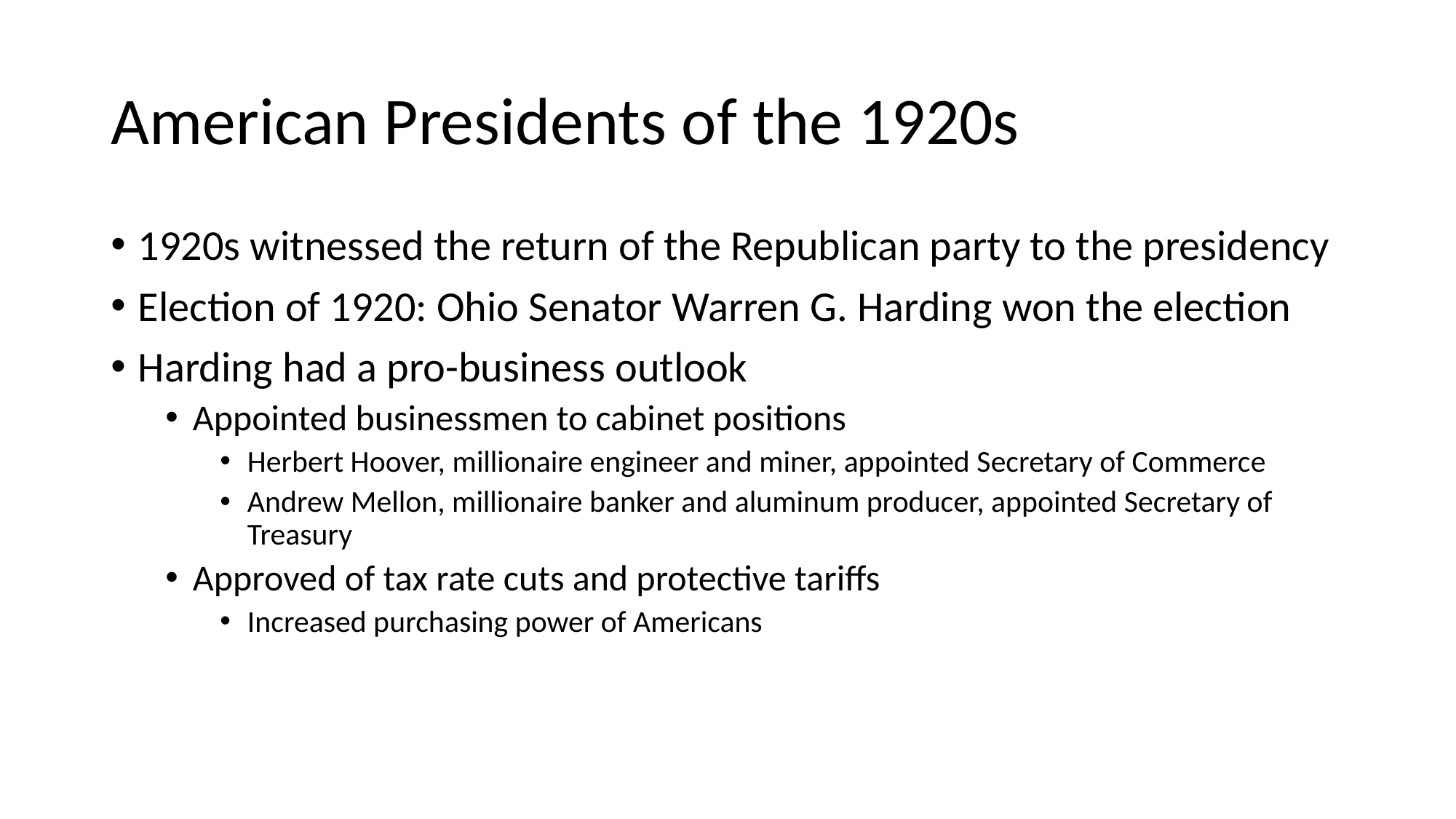

# American Presidents of the 1920s
1920s witnessed the return of the Republican party to the presidency
Election of 1920: Ohio Senator Warren G. Harding won the election
Harding had a pro-business outlook
Appointed businessmen to cabinet positions
Herbert Hoover, millionaire engineer and miner, appointed Secretary of Commerce
Andrew Mellon, millionaire banker and aluminum producer, appointed Secretary of Treasury
Approved of tax rate cuts and protective tariffs
Increased purchasing power of Americans